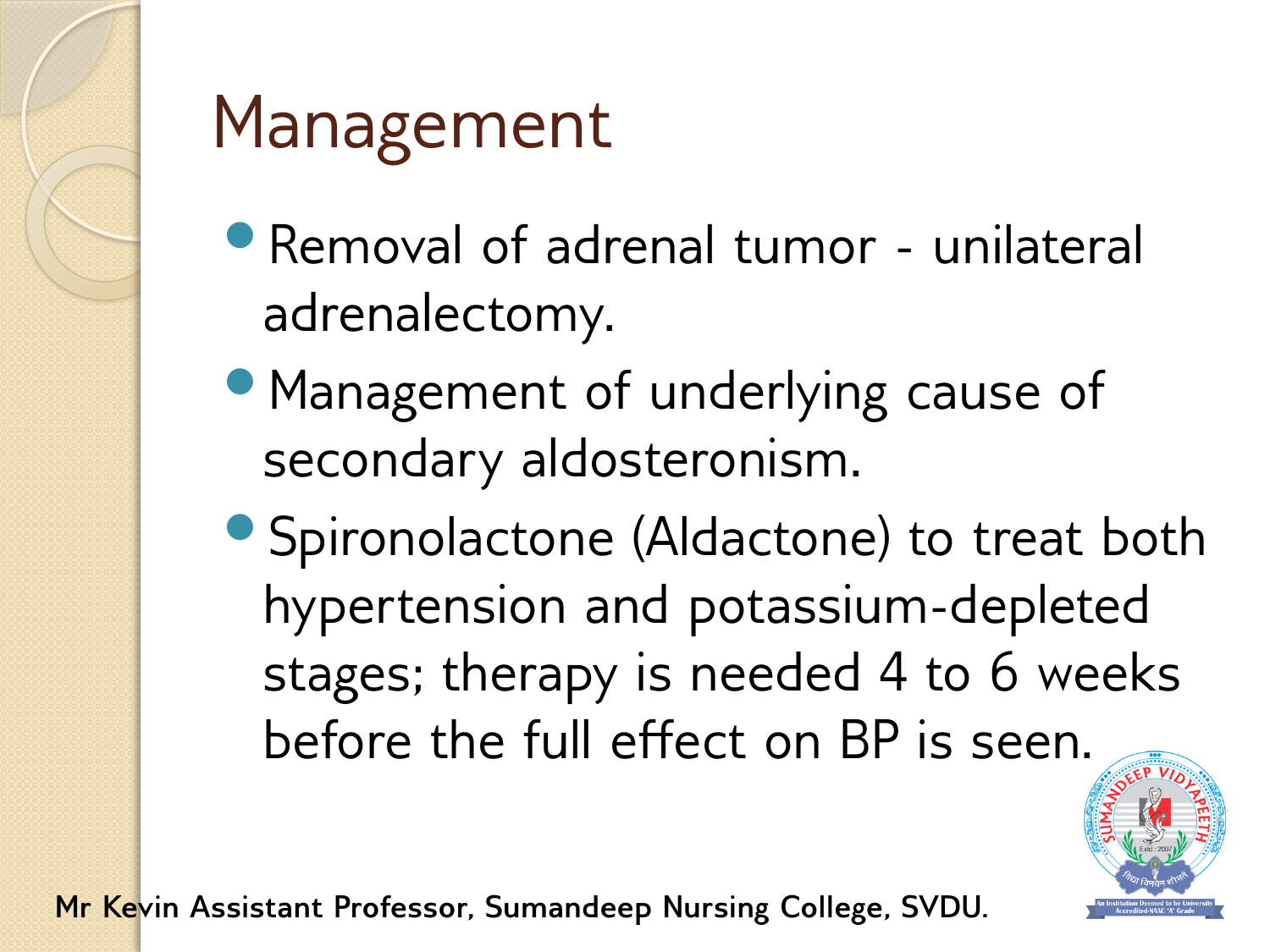

# Management
Removal of adrenal tumor - unilateral adrenalectomy.
Management of underlying cause of secondary aldosteronism.
Spironolactone (Aldactone) to treat both hypertension and potassium-depleted stages; therapy is needed 4 to 6 weeks before the full effect on BP is seen.